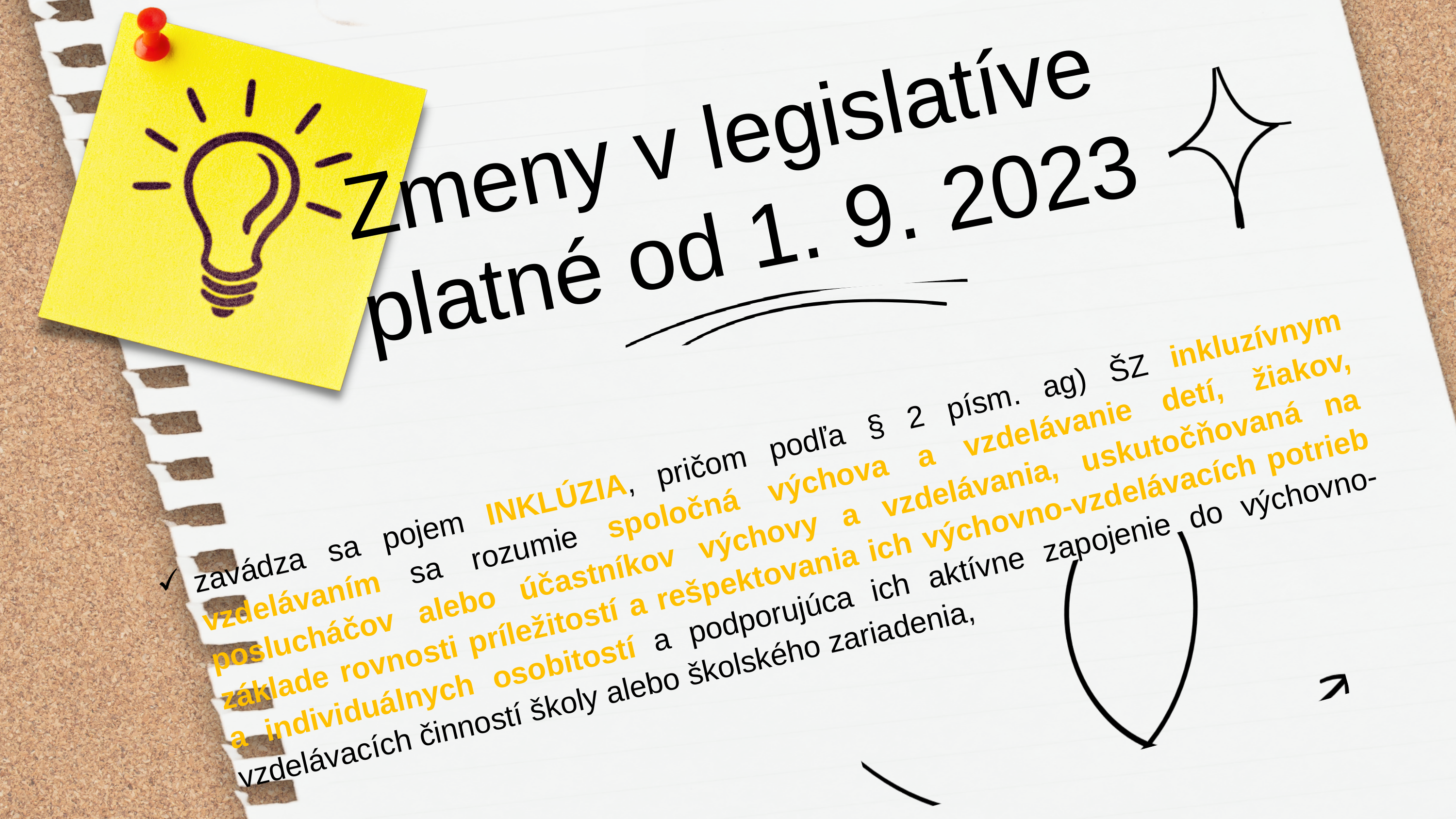

Zmeny v legislatíve
platné od 1. 9. 2023

zavádza sa pojem INKLÚZIA, pričom podľa § 2 písm. ag) ŠZ inkluzívnym vzdelávaním sa rozumie spoločná výchova a vzdelávanie detí, žiakov, poslucháčov alebo účastníkov výchovy a vzdelávania, uskutočňovaná na základe rovnosti príležitostí a rešpektovania ich výchovno-vzdelávacích potrieb a individuálnych osobitostí a podporujúca ich aktívne zapojenie do výchovno-vzdelávacích činností školy alebo školského zariadenia,